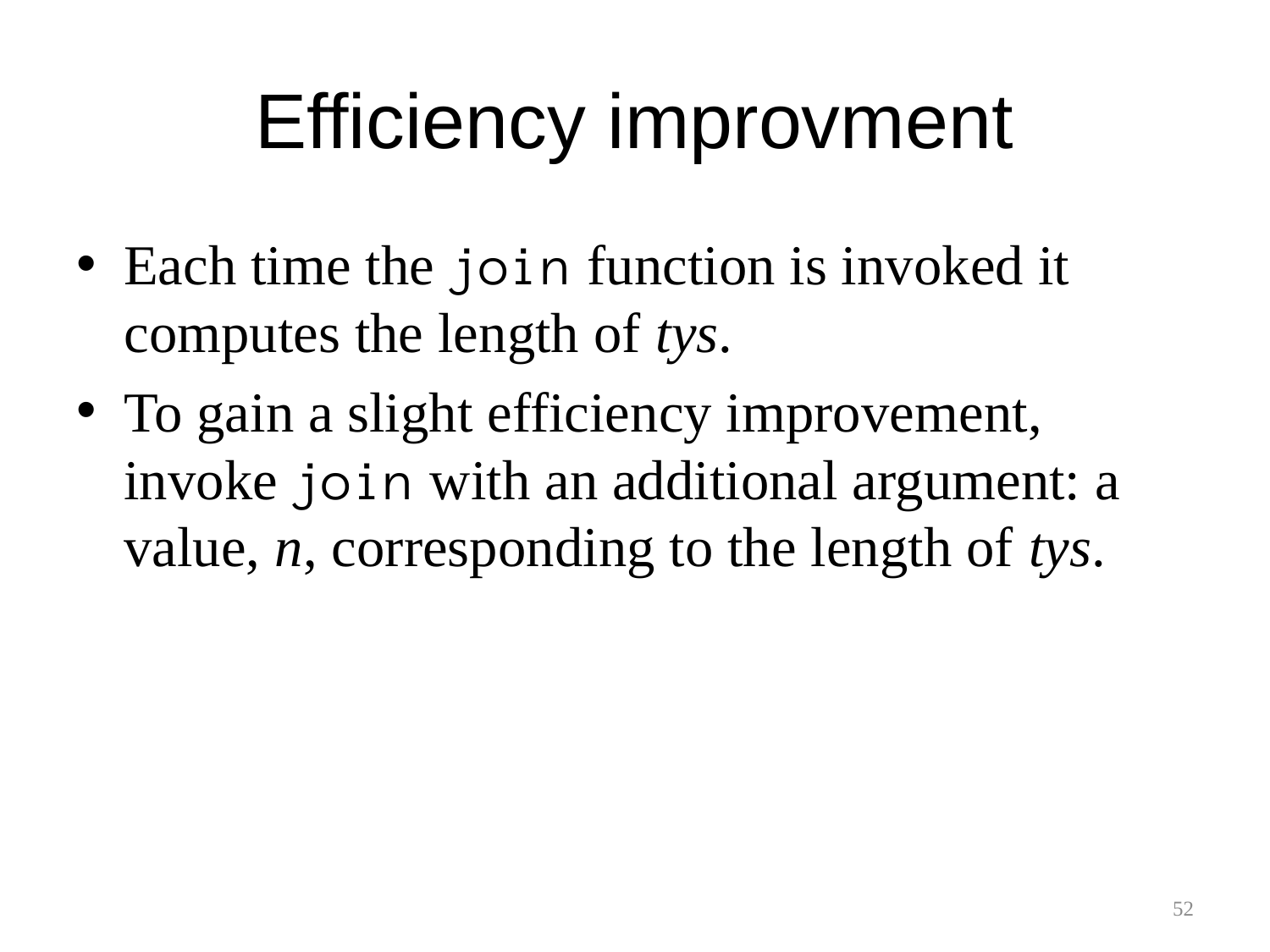

# Efficiency improvment
Each time the join function is invoked it computes the length of tys.
To gain a slight efficiency improvement, invoke join with an additional argument: a value, n, corresponding to the length of tys.
52